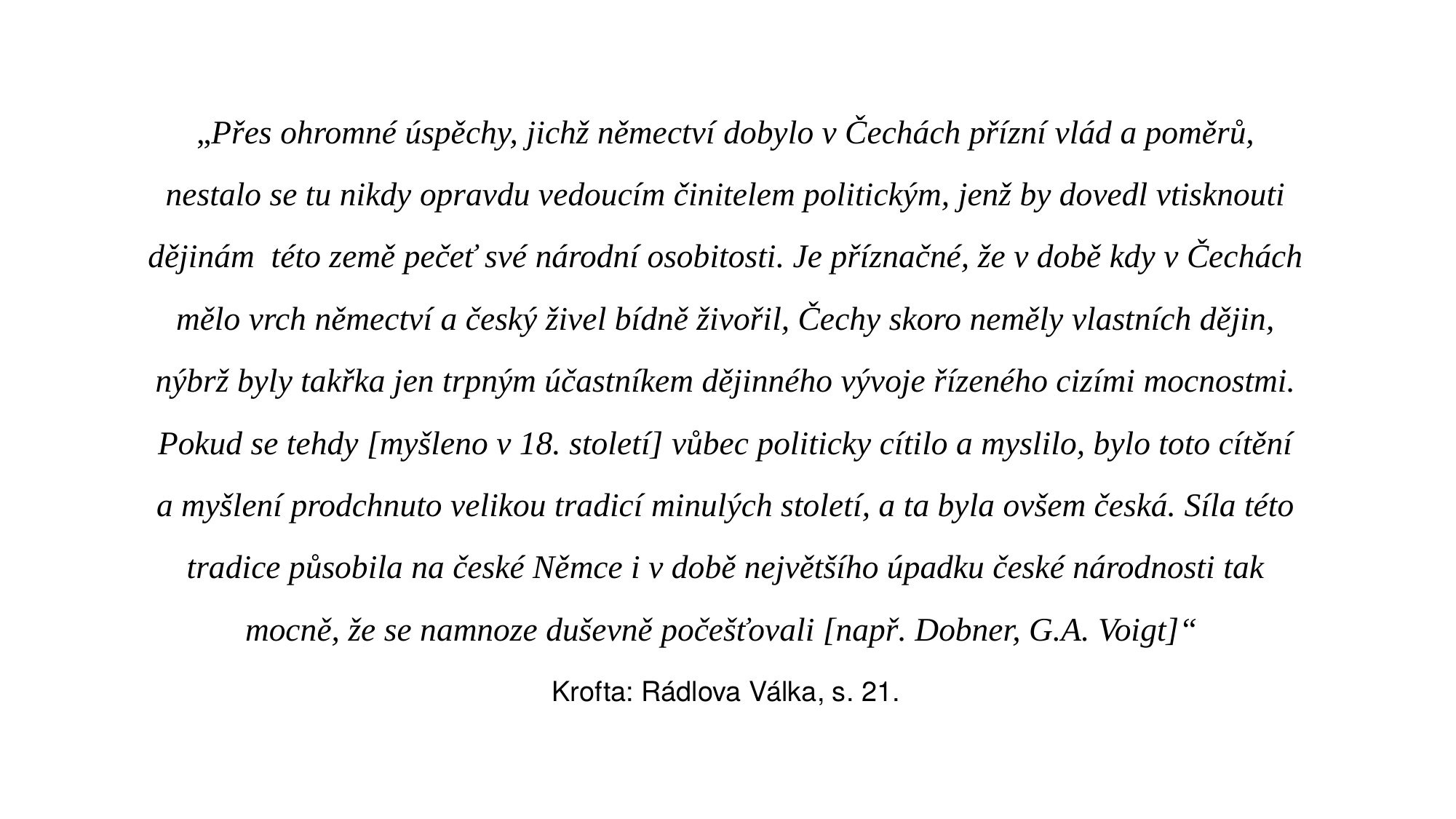

„Přes ohromné úspěchy, jichž němectví dobylo v Čechách přízní vlád a poměrů, nestalo se tu nikdy opravdu vedoucím činitelem politickým, jenž by dovedl vtisknouti dějinám  této země pečeť své národní osobitosti. Je příznačné, že v době kdy v Čechách mělo vrch němectví a český živel bídně živořil, Čechy skoro neměly vlastních dějin, nýbrž byly takřka jen trpným účastníkem dějinného vývoje řízeného cizími mocnostmi. Pokud se tehdy [myšleno v 18. století] vůbec politicky cítilo a myslilo, bylo toto cítění a myšlení prodchnuto velikou tradicí minulých století, a ta byla ovšem česká. Síla této tradice působila na české Němce i v době největšího úpadku české národnosti tak mocně, že se namnoze duševně počešťovali [např. Dobner, G.A. Voigt]“
Krofta: Rádlova Válka, s. 21.